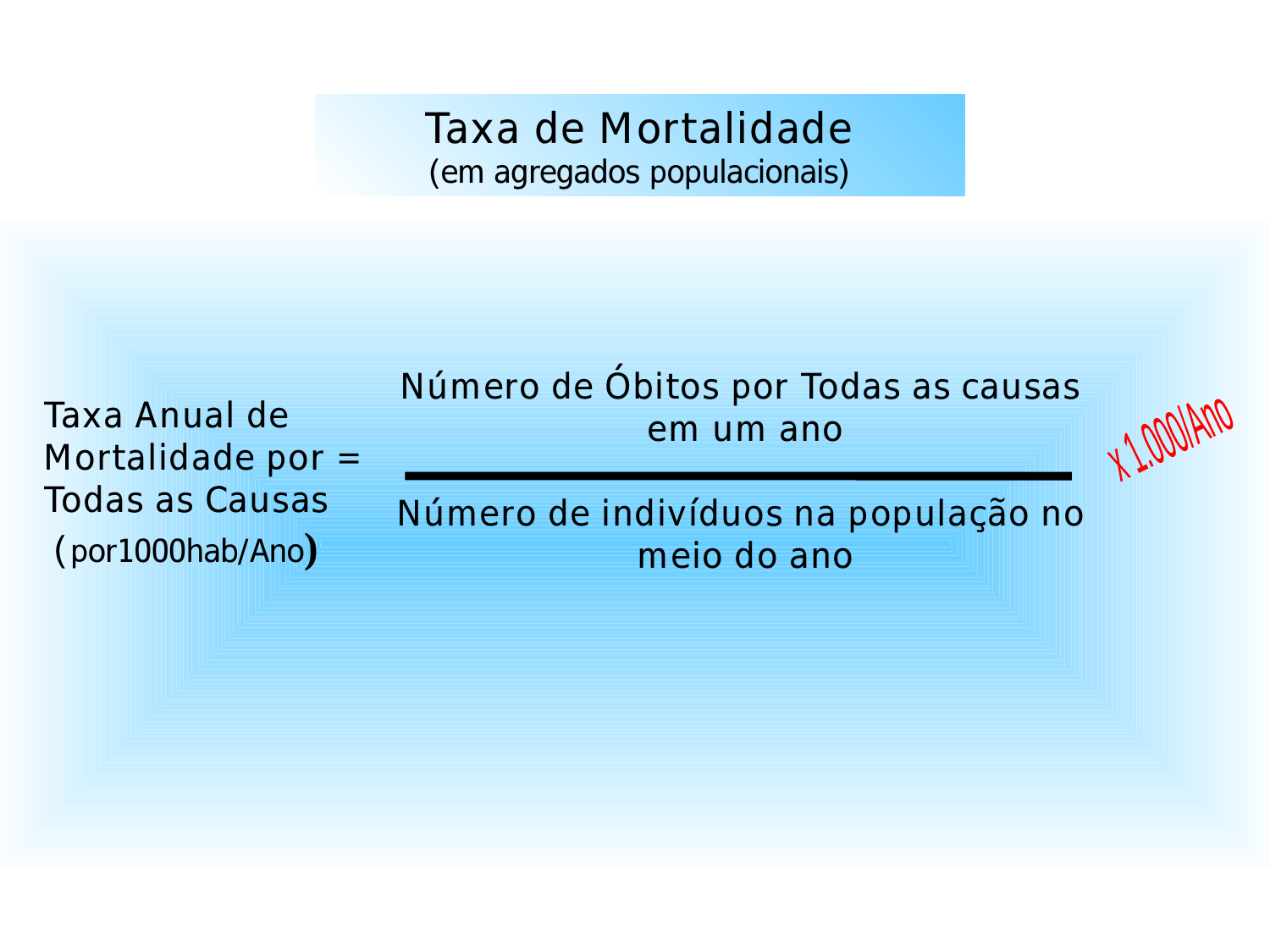

Taxa de Mortalidade
(em agregados populacionais)

Número de Óbitos por Todas as causas
em um ano

Número de indivíduos na população no
meio do ano
Taxa Anual de
Mortalidade por =
Todas as Causas
 (por1000hab/Ano)
x 1.000/Ano